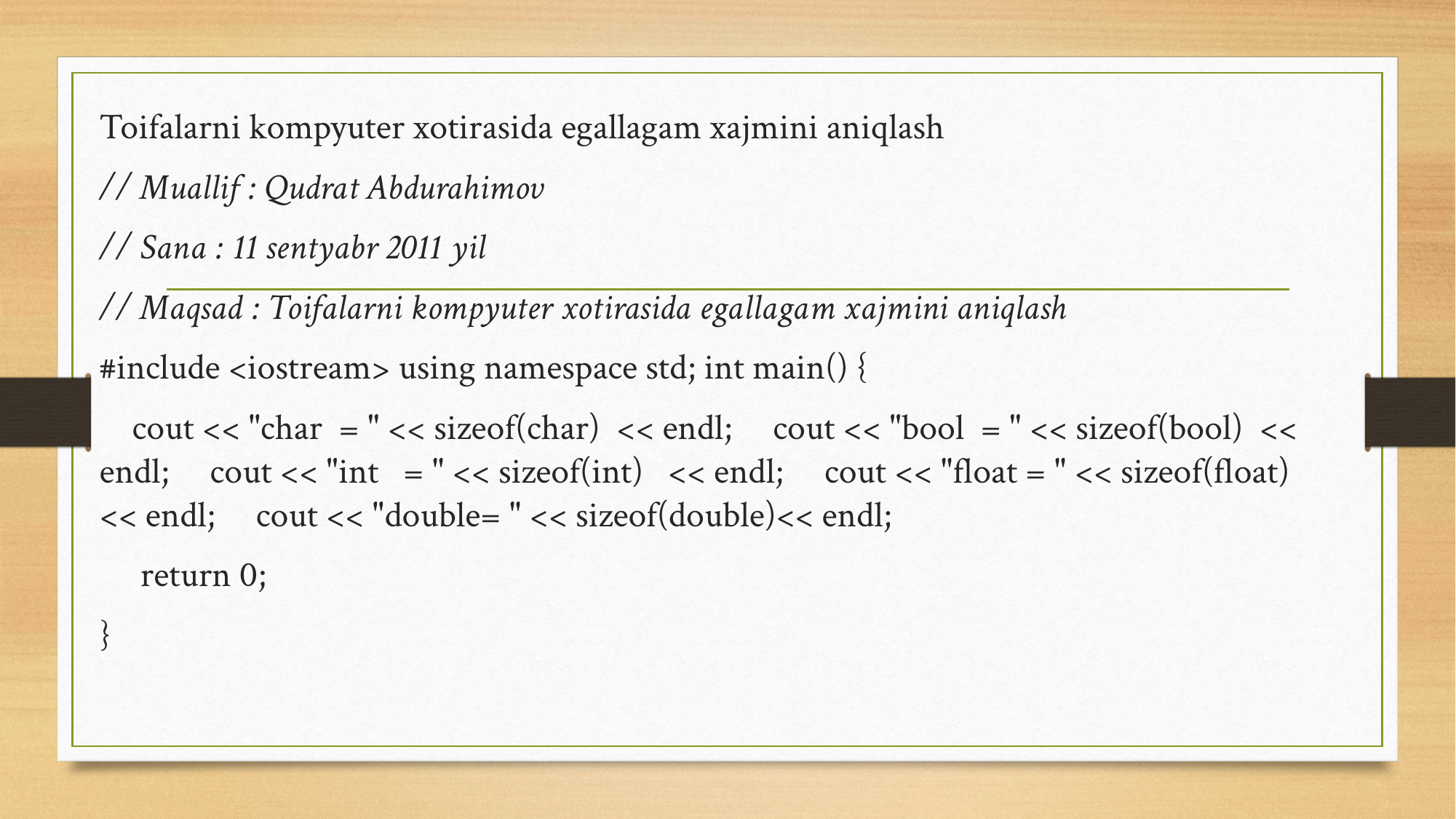

Toifalarni kompyuter xotirasida egallagam xajmini aniqlash
// Muallif : Qudrat Abdurahimov
// Sana : 11 sentyabr 2011 yil
// Maqsad : Toifalarni kompyuter xotirasida egallagam xajmini aniqlash
#include <iostream> using namespace std; int main() {
    cout << "char  = " << sizeof(char)  << endl;     cout << "bool  = " << sizeof(bool)  << endl;     cout << "int   = " << sizeof(int)   << endl;     cout << "float = " << sizeof(float) << endl;     cout << "double= " << sizeof(double)<< endl;
     return 0;
}